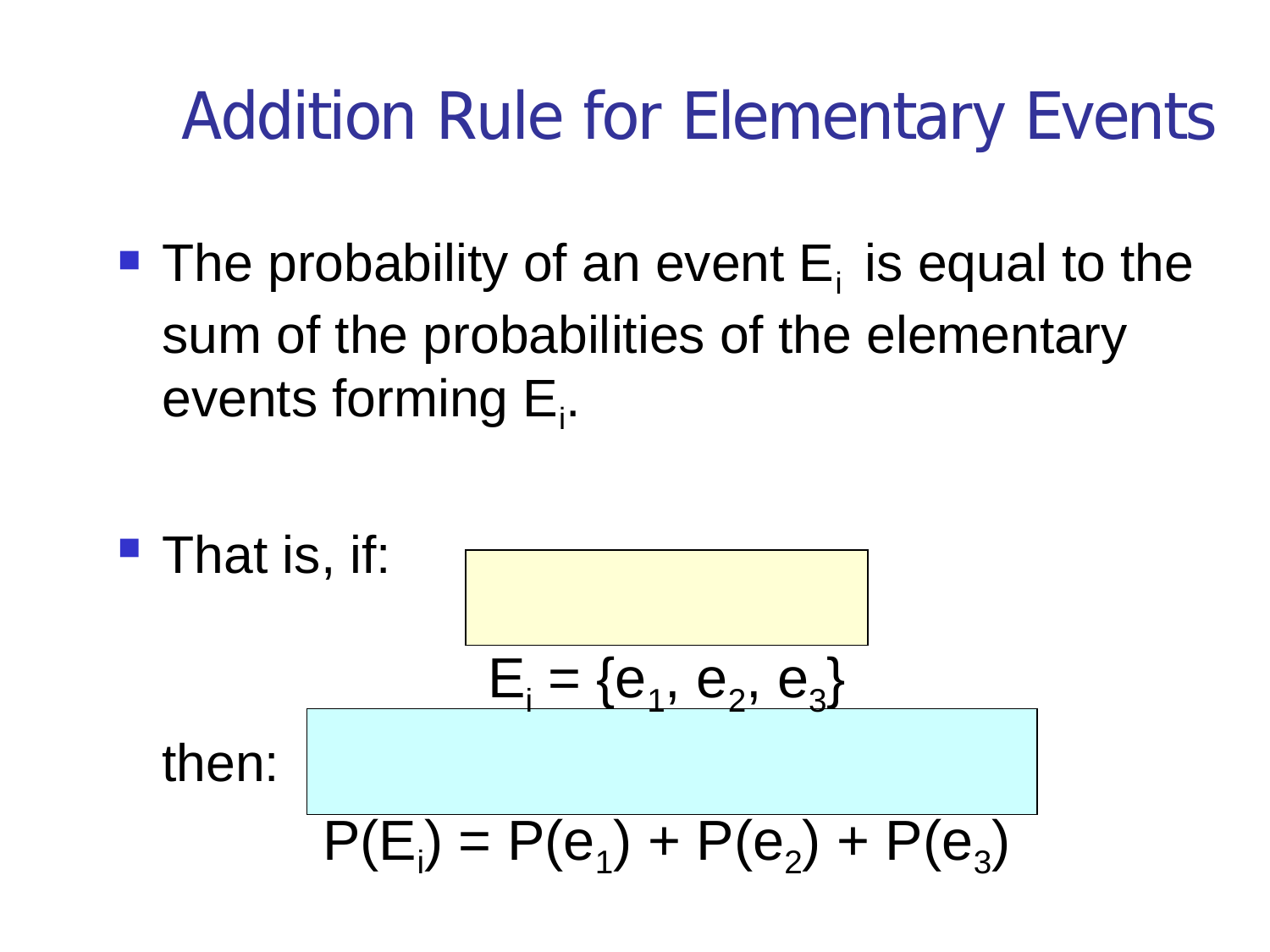

# Addition Rule for Elementary Events
The probability of an event Ei  is equal to the sum of the probabilities of the elementary events forming Ei.

That is, if:
Ei = {e1, e2, e3}
	then:
P(Ei) = P(e1) + P(e2) + P(e3)